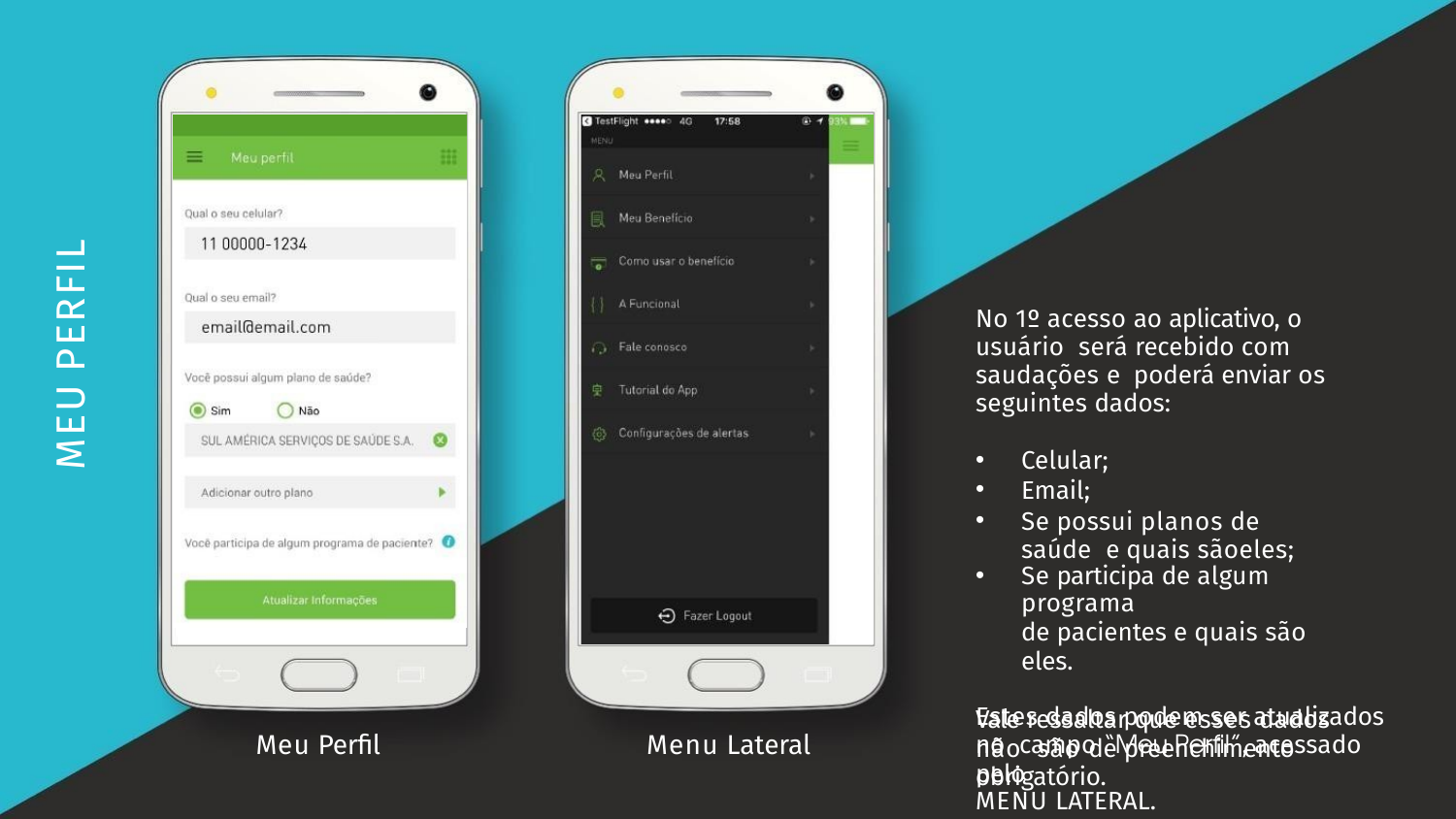

MEU PERFIL
No 1º acesso ao aplicativo, o usuário  será recebido com saudações e  poderá enviar os seguintes dados:

Celular;
Email;
Se possui planos de saúde  e quais sãoeles;
Se participa de algum programa
de pacientes e quais são eles.

Vale ressaltar que esses dados não  são de preenchimento obrigatório.
Estes dados podem ser atualizados no  campo “Meu Perfil”, acessado pelo
MENU LATERAL.
Meu Perfil
Menu Lateral